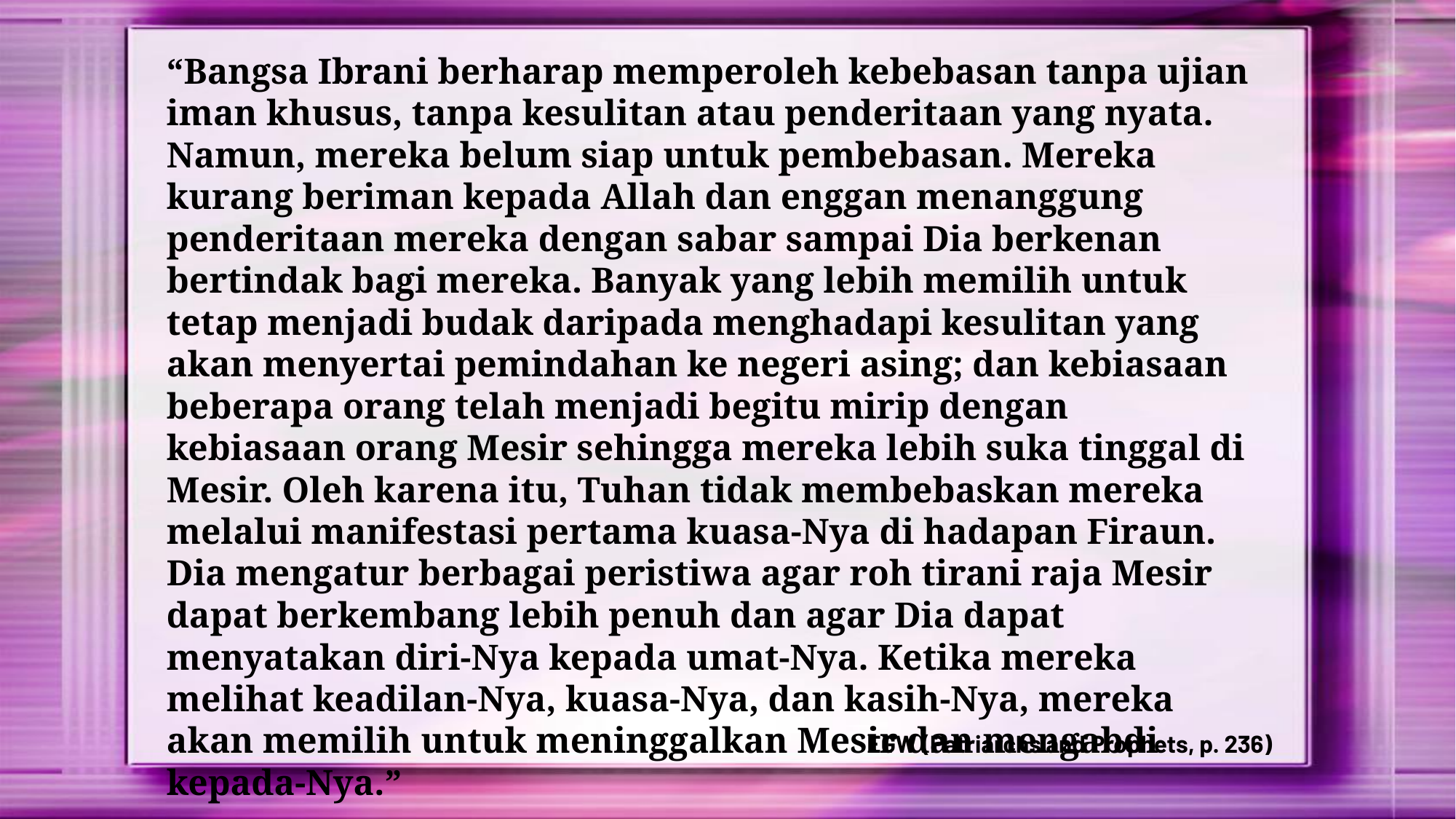

“Bangsa Ibrani berharap memperoleh kebebasan tanpa ujian iman khusus, tanpa kesulitan atau penderitaan yang nyata. Namun, mereka belum siap untuk pembebasan. Mereka kurang beriman kepada Allah dan enggan menanggung penderitaan mereka dengan sabar sampai Dia berkenan bertindak bagi mereka. Banyak yang lebih memilih untuk tetap menjadi budak daripada menghadapi kesulitan yang akan menyertai pemindahan ke negeri asing; dan kebiasaan beberapa orang telah menjadi begitu mirip dengan kebiasaan orang Mesir sehingga mereka lebih suka tinggal di Mesir. Oleh karena itu, Tuhan tidak membebaskan mereka melalui manifestasi pertama kuasa-Nya di hadapan Firaun. Dia mengatur berbagai peristiwa agar roh tirani raja Mesir dapat berkembang lebih penuh dan agar Dia dapat menyatakan diri-Nya kepada umat-Nya. Ketika mereka melihat keadilan-Nya, kuasa-Nya, dan kasih-Nya, mereka akan memilih untuk meninggalkan Mesir dan mengabdi kepada-Nya.”
EGW (Patriarchs and Prophets, p. 236)